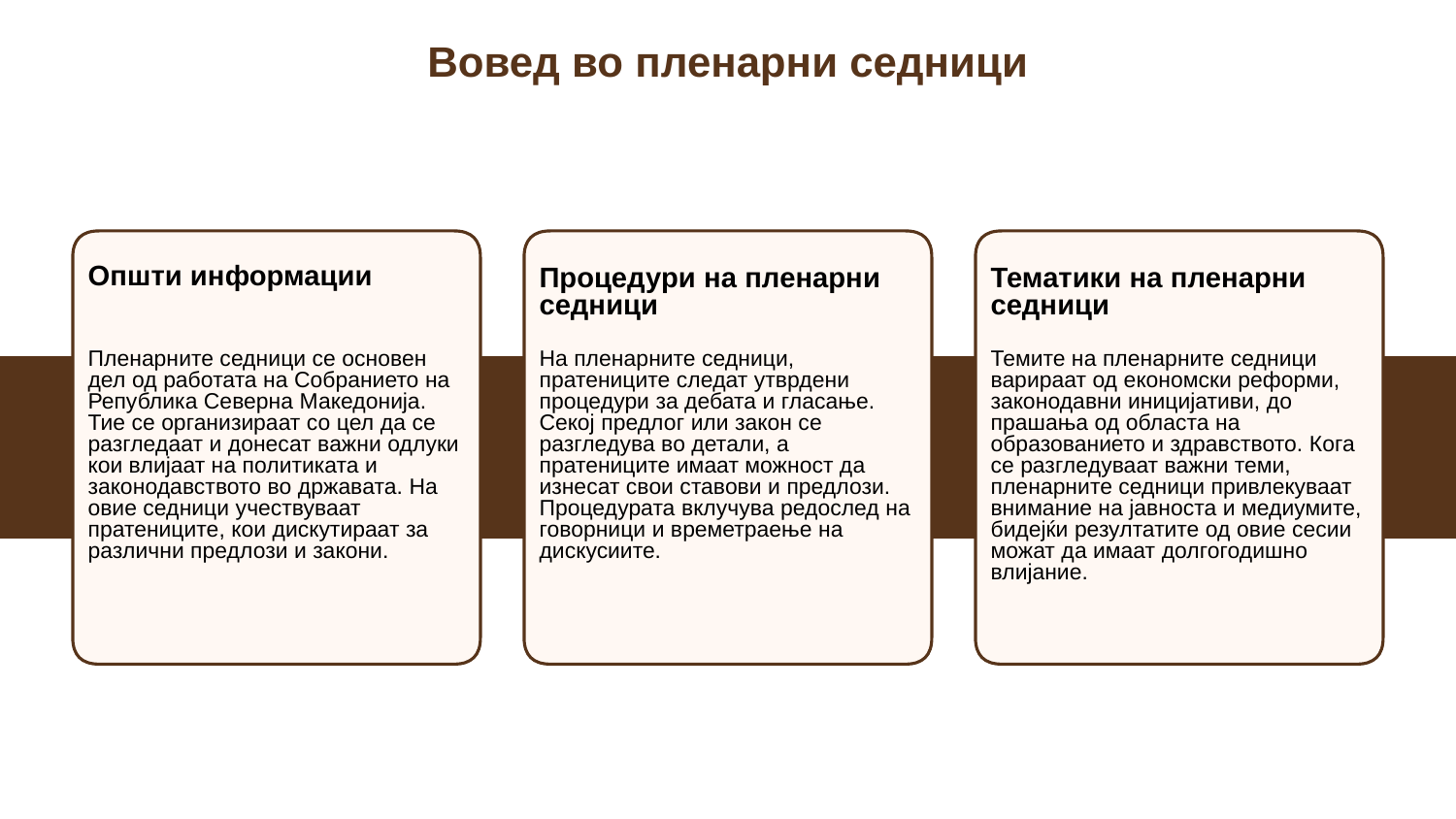

Вовед во пленарни седници

Општи информации
Процедури на пленарни седници
Тематики на пленарни седници
Пленарните седници се основен дел од работата на Собранието на Република Северна Македонија. Тие се организираат со цел да се разгледаат и донесат важни одлуки кои влијаат на политиката и законодавството во државата. На овие седници учествуваат пратениците, кои дискутираат за различни предлози и закони.
На пленарните седници, пратениците следат утврдени процедури за дебата и гласање. Секој предлог или закон се разгледува во детали, а пратениците имаат можност да изнесат свои ставови и предлози. Процедурата вклучува редослед на говорници и времетраење на дискусиите.
Темите на пленарните седници варираат од економски реформи, законодавни иницијативи, до прашања од областа на образованието и здравството. Кога се разгледуваат важни теми, пленарните седници привлекуваат внимание на јавноста и медиумите, бидејќи резултатите од овие сесии можат да имаат долгогодишно влијание.